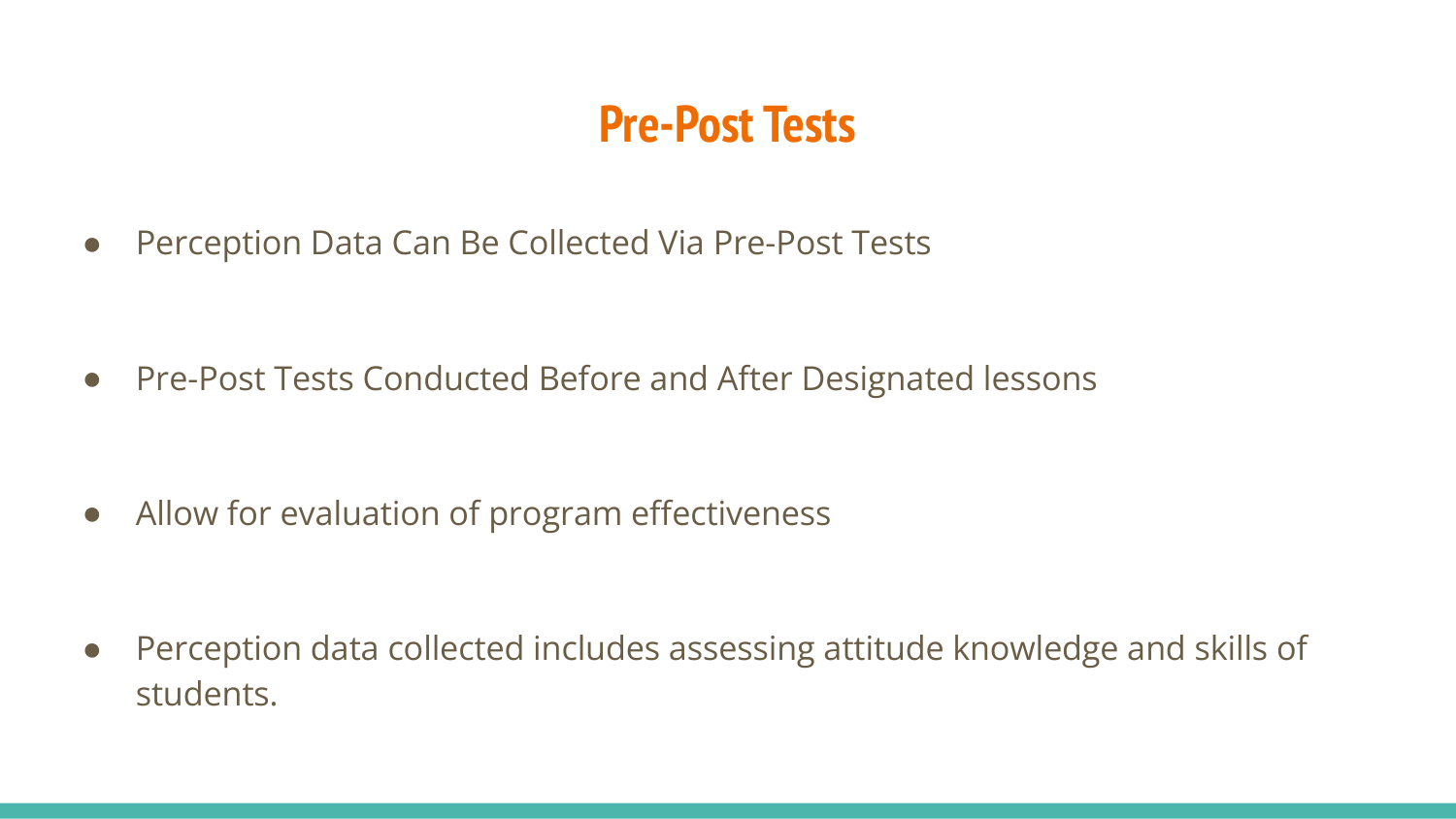

# Pre-Post Tests
Perception Data Can Be Collected Via Pre-Post Tests

Pre-Post Tests Conducted Before and After Designated lessons

Allow for evaluation of program effectiveness

Perception data collected includes assessing attitude knowledge and skills of students.